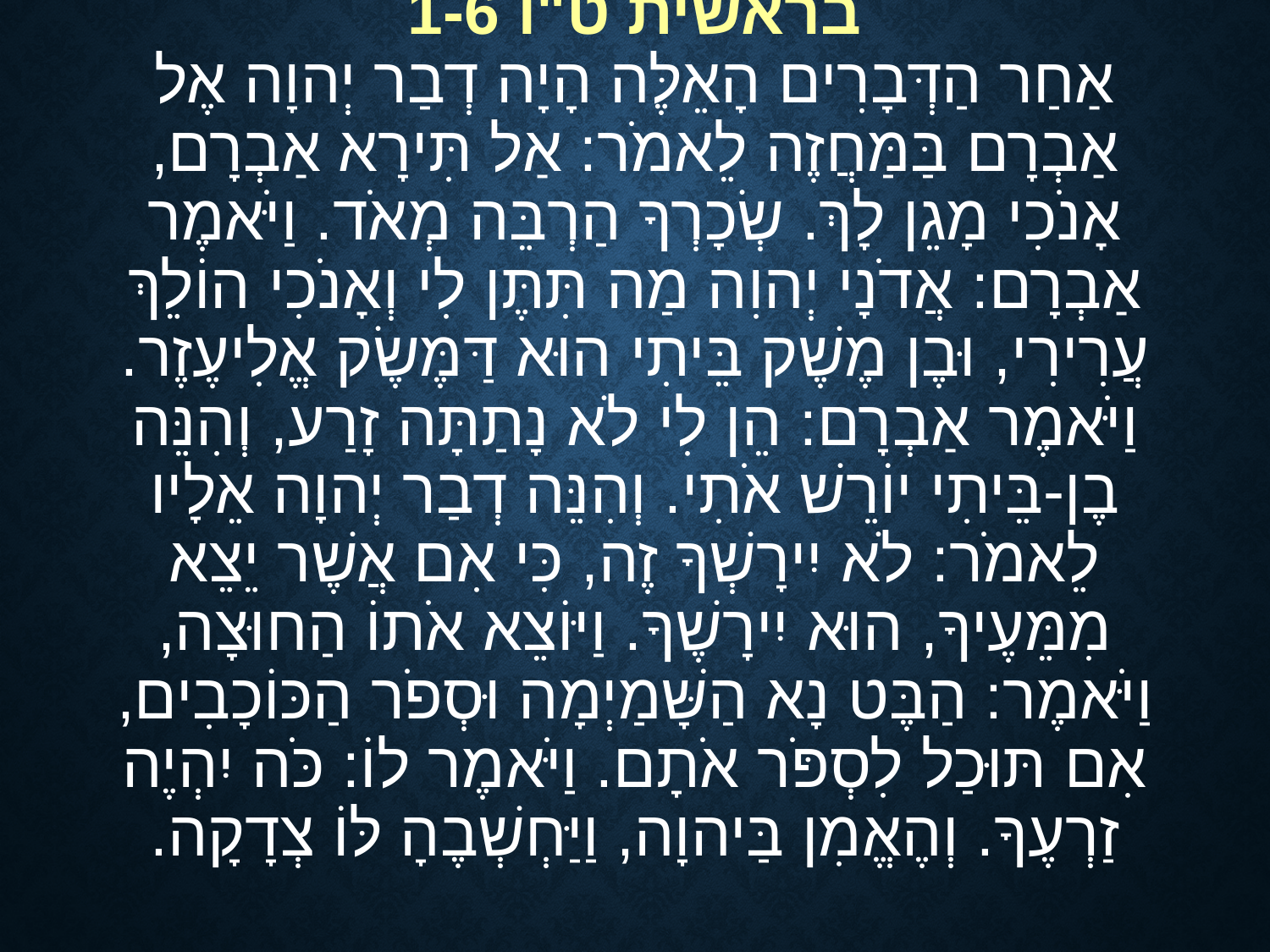

# בראשית ט"ו 1-6 אַחַר הַדְּבָרִים הָאֵלֶּה הָיָה דְבַר יְהוָה אֶל אַבְרָם בַּמַּחֲזֶה לֵאמֹר: אַל תִּירָא אַבְרָם, אָנֹכִי מָגֵן לָךְ. שְׂכָרְךָ הַרְבֵּה מְאֹד. וַיֹּאמֶר אַבְרָם: אֲדֹנָי יְהוִה מַה תִּתֶּן לִי וְאָנֹכִי הוֹלֵךְ עֲרִירִי, וּבֶן מֶשֶׁק בֵּיתִי הוּא דַּמֶּשֶׂק אֱלִיעֶזֶר. וַיֹּאמֶר אַבְרָם: הֵן לִי לֹא נָתַתָּה זָרַע, וְהִנֵּה בֶן-בֵּיתִי יוֹרֵשׁ אֹתִי. וְהִנֵּה דְבַר יְהוָה אֵלָיו לֵאמֹר: לֹא יִירָשְׁךָ זֶה, כִּי אִם אֲשֶׁר יֵצֵא מִמֵּעֶיךָ, הוּא יִירָשֶׁךָ. וַיּוֹצֵא אֹתוֹ הַחוּצָה, וַיֹּאמֶר: הַבֶּט נָא הַשָּׁמַיְמָה וּסְפֹר הַכּוֹכָבִים, אִם תּוּכַל לִסְפֹּר אֹתָם. וַיֹּאמֶר לוֹ: כֹּה יִהְיֶה זַרְעֶךָ. וְהֶאֱמִן בַּיהוָה, וַיַּחְשְׁבֶהָ לּוֹ צְדָקָה.